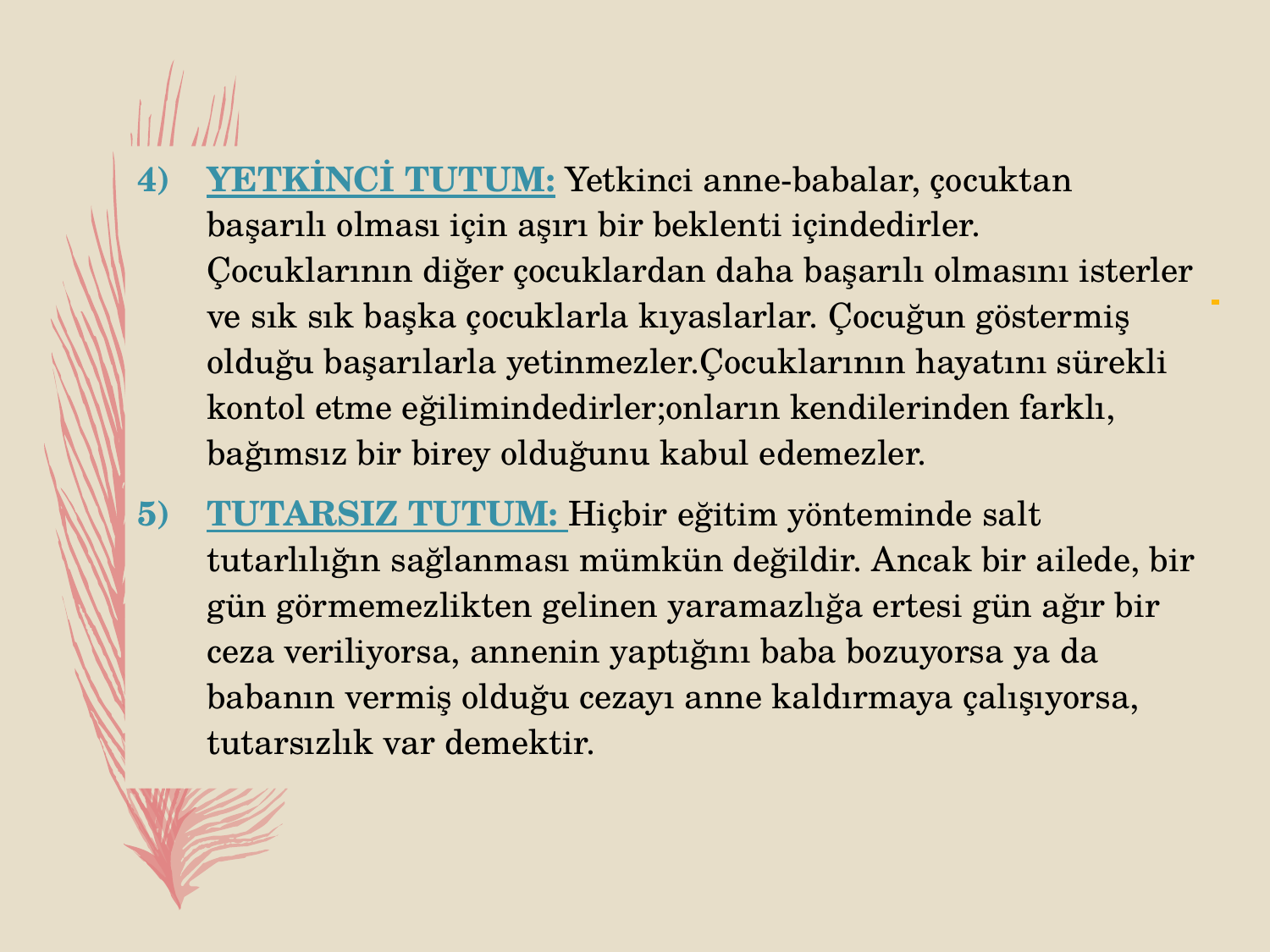

YETKİNCİ TUTUM: Yetkinci anne-babalar, çocuktan başarılı olması için aşırı bir beklenti içindedirler. Çocuklarının diğer çocuklardan daha başarılı olmasını isterler ve sık sık başka çocuklarla kıyaslarlar. Çocuğun göstermiş olduğu başarılarla yetinmezler.Çocuklarının hayatını sürekli kontol etme eğilimindedirler;onların kendilerinden farklı, bağımsız bir birey olduğunu kabul edemezler.
TUTARSIZ TUTUM: Hiçbir eğitim yönteminde salt tutarlılığın sağlanması mümkün değildir. Ancak bir ailede, bir gün görmemezlikten gelinen yaramazlığa ertesi gün ağır bir ceza veriliyorsa, annenin yaptığını baba bozuyorsa ya da babanın vermiş olduğu cezayı anne kaldırmaya çalışıyorsa, tutarsızlık var demektir.